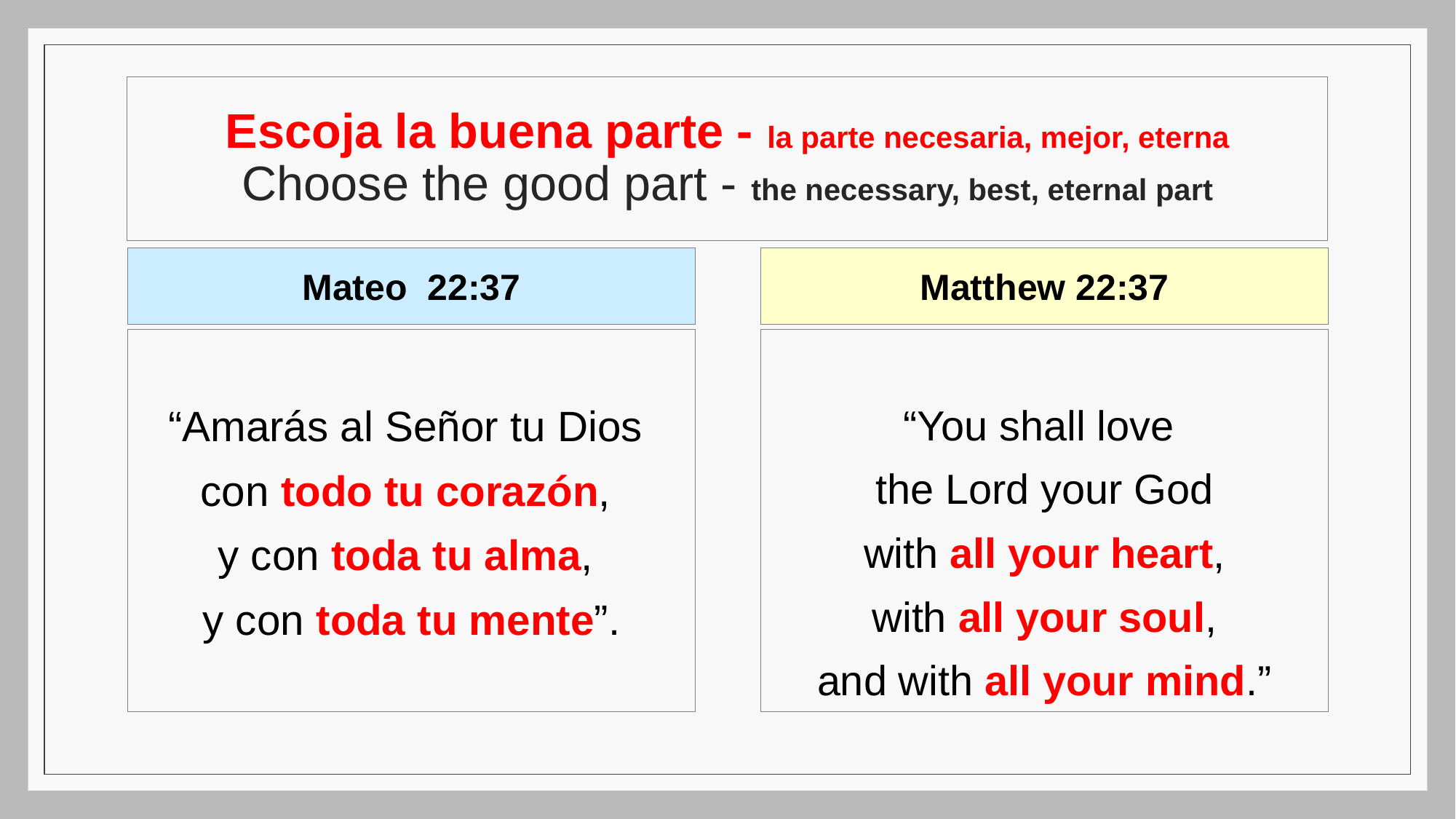

# Escoja la buena parte - la parte necesaria, mejor, eterna Choose the good part - the necessary, best, eternal part
Mateo  22:37
Matthew 22:37

“Amarás al Señor tu Dios
con todo tu corazón,
y con toda tu alma,
y con toda tu mente”.

“You shall love
the Lord your God
with all your heart,
with all your soul,
and with all your mind.”